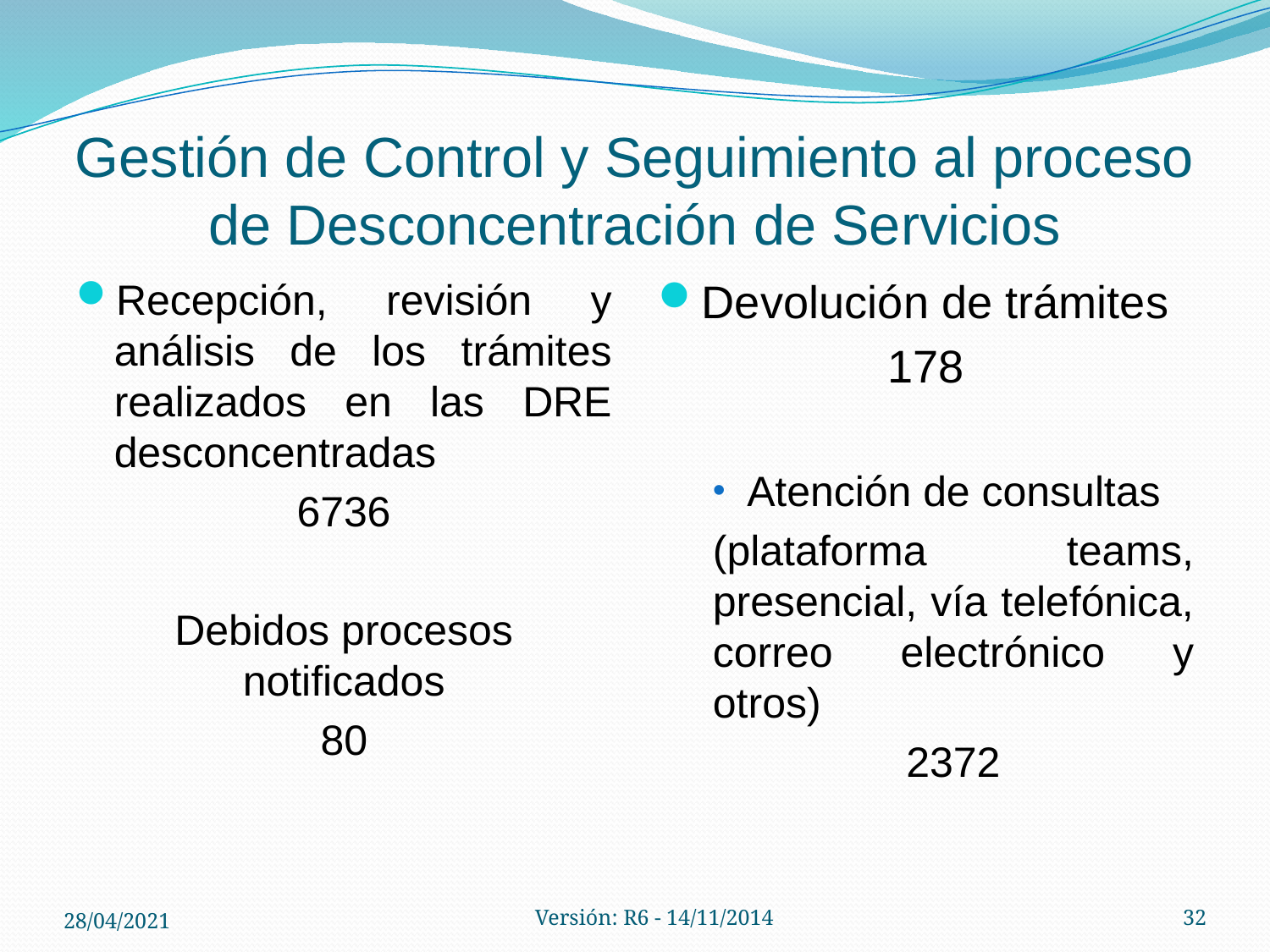

# Gestión de Control y Seguimiento al proceso de Desconcentración de Servicios
Recepción, revisión y análisis de los trámites realizados en las DRE desconcentradas
6736

Debidos procesos notificados
80
Devolución de trámites
178

Atención de consultas
(plataforma teams, presencial, vía telefónica, correo electrónico y otros)
2372

28/04/2021
Versión: R6 - 14/11/2014
32